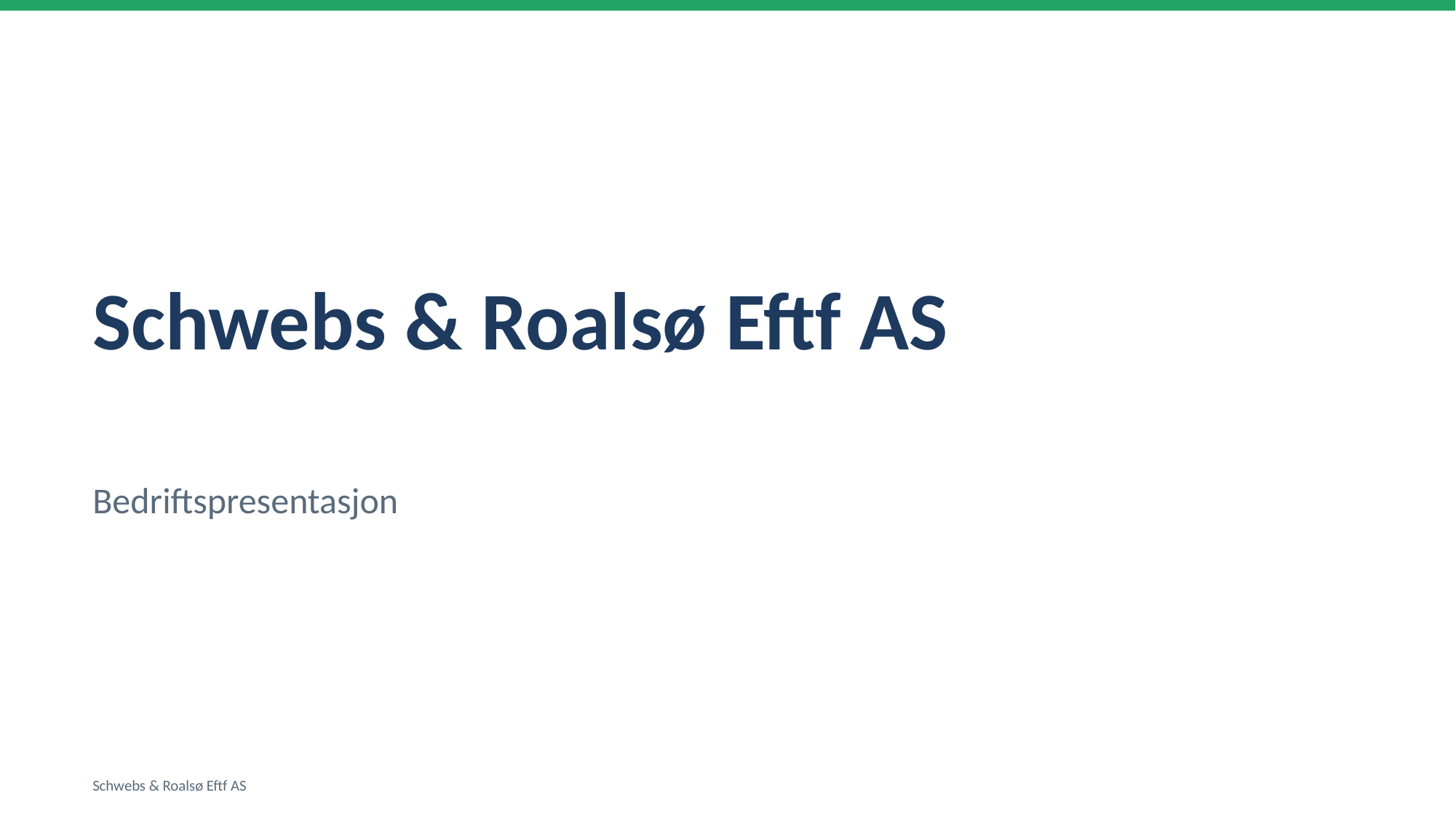

Schwebs & Roalsø Eftf AS
Bedriftspresentasjon
Schwebs & Roalsø Eftf AS